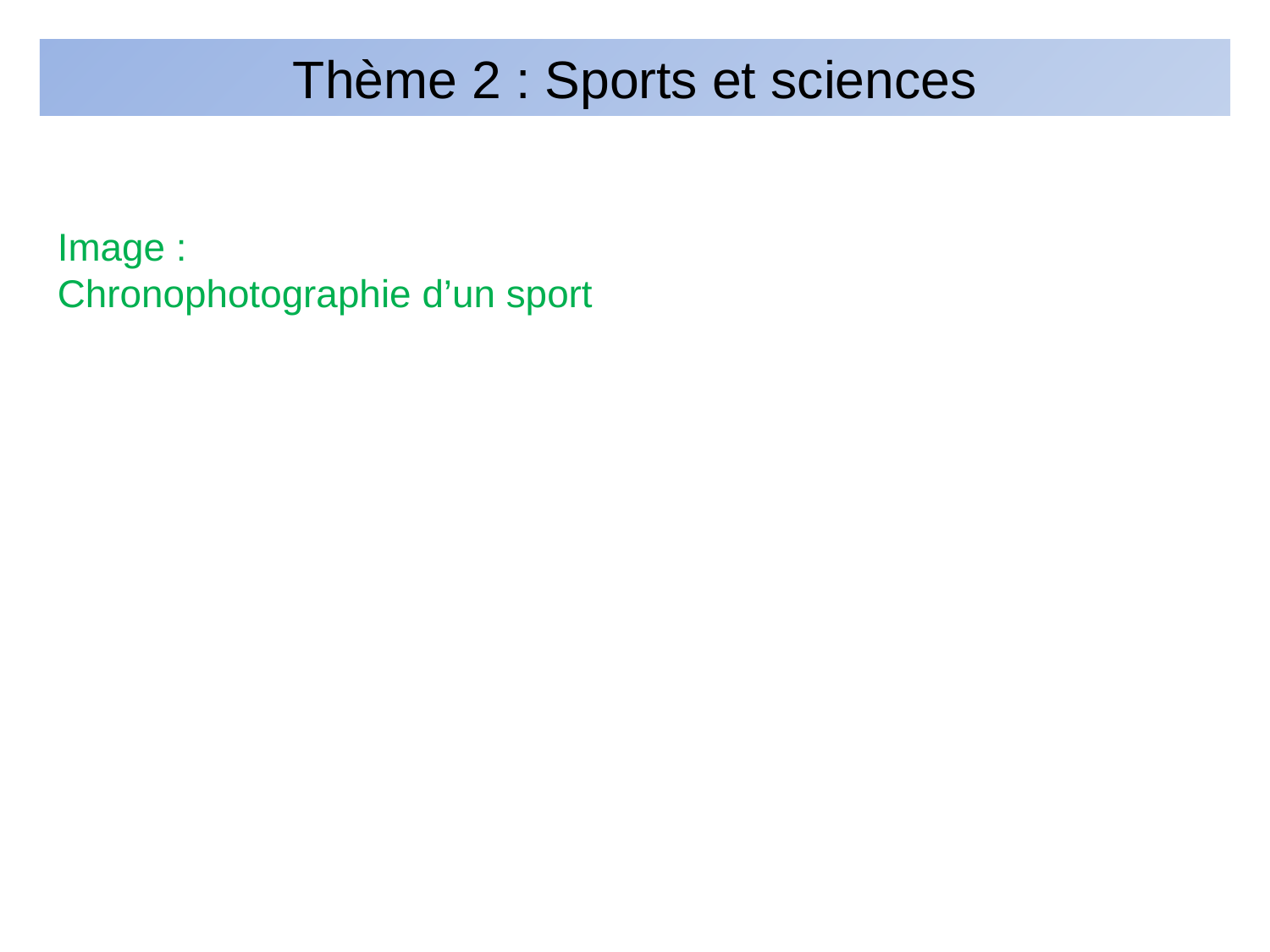

Thème 2 : Sports et sciences
Image :
Chronophotographie d’un sport